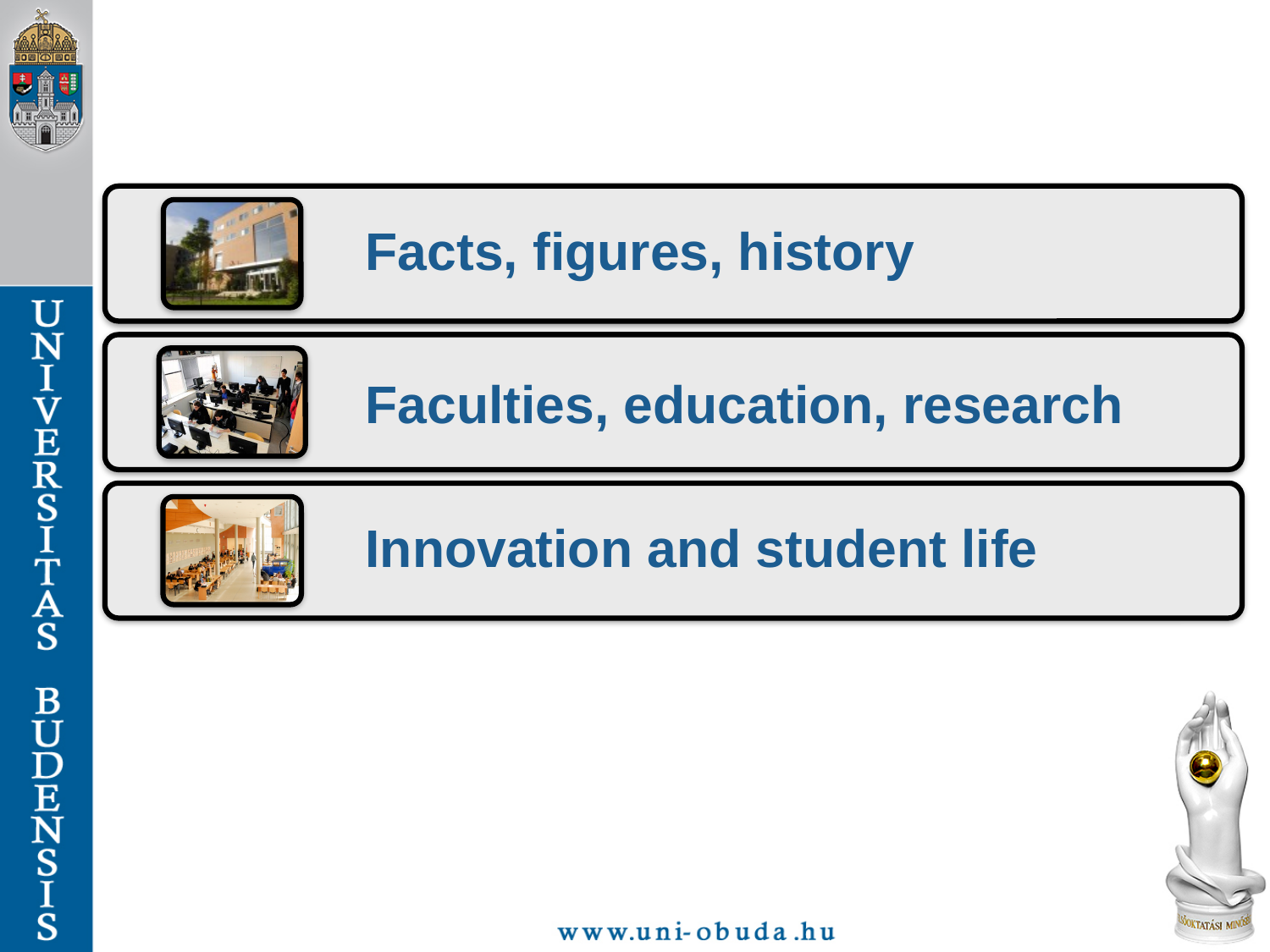

Facts, figures, history
Faculties, education, research
Innovation and student life